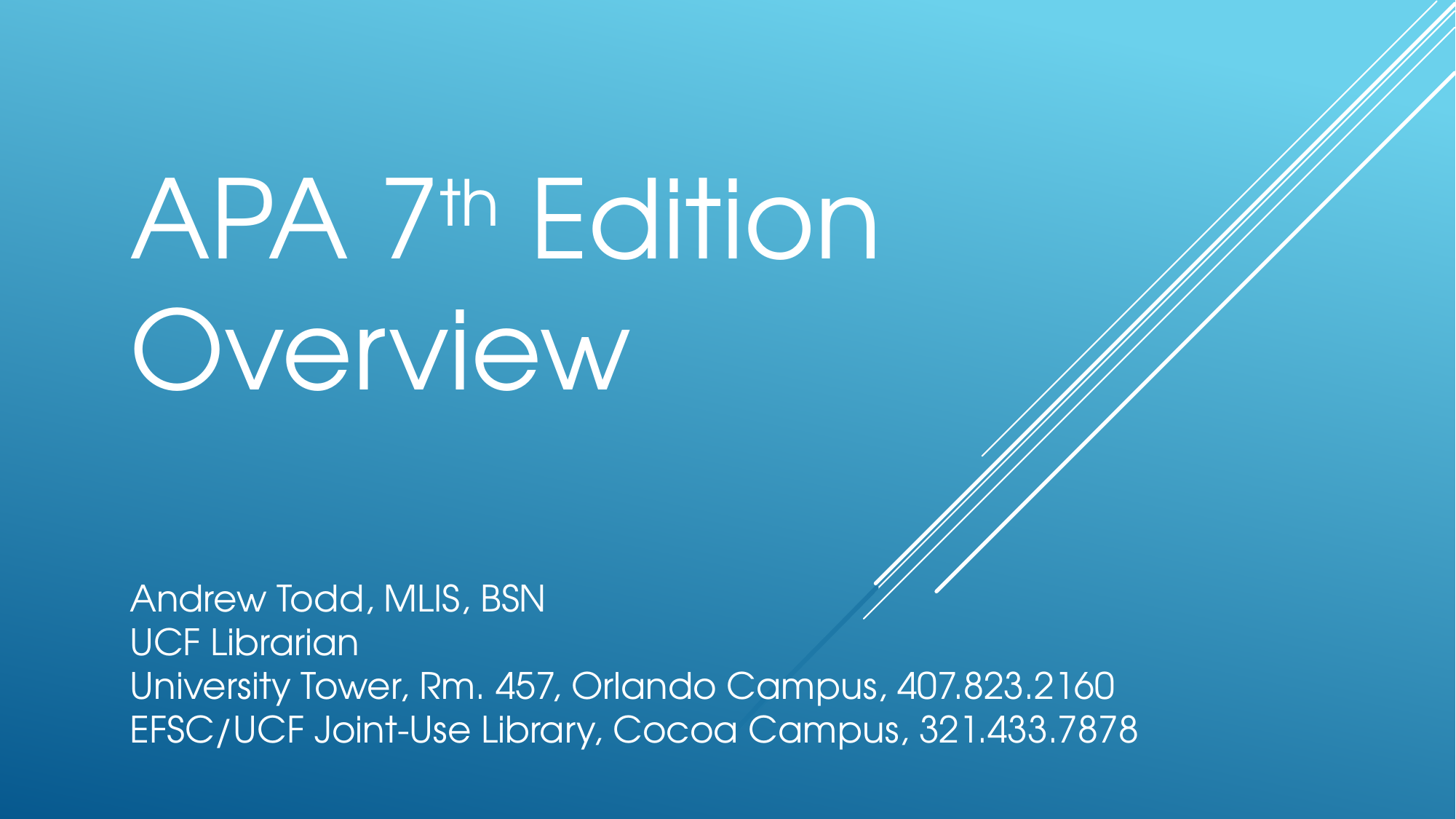

APA 7th Edition Overview
Andrew Todd, MLIS, BSN
UCF Librarian
University Tower, Rm. 457, Orlando Campus, 407.823.2160
EFSC/UCF Joint-Use Library, Cocoa Campus, 321.433.7878